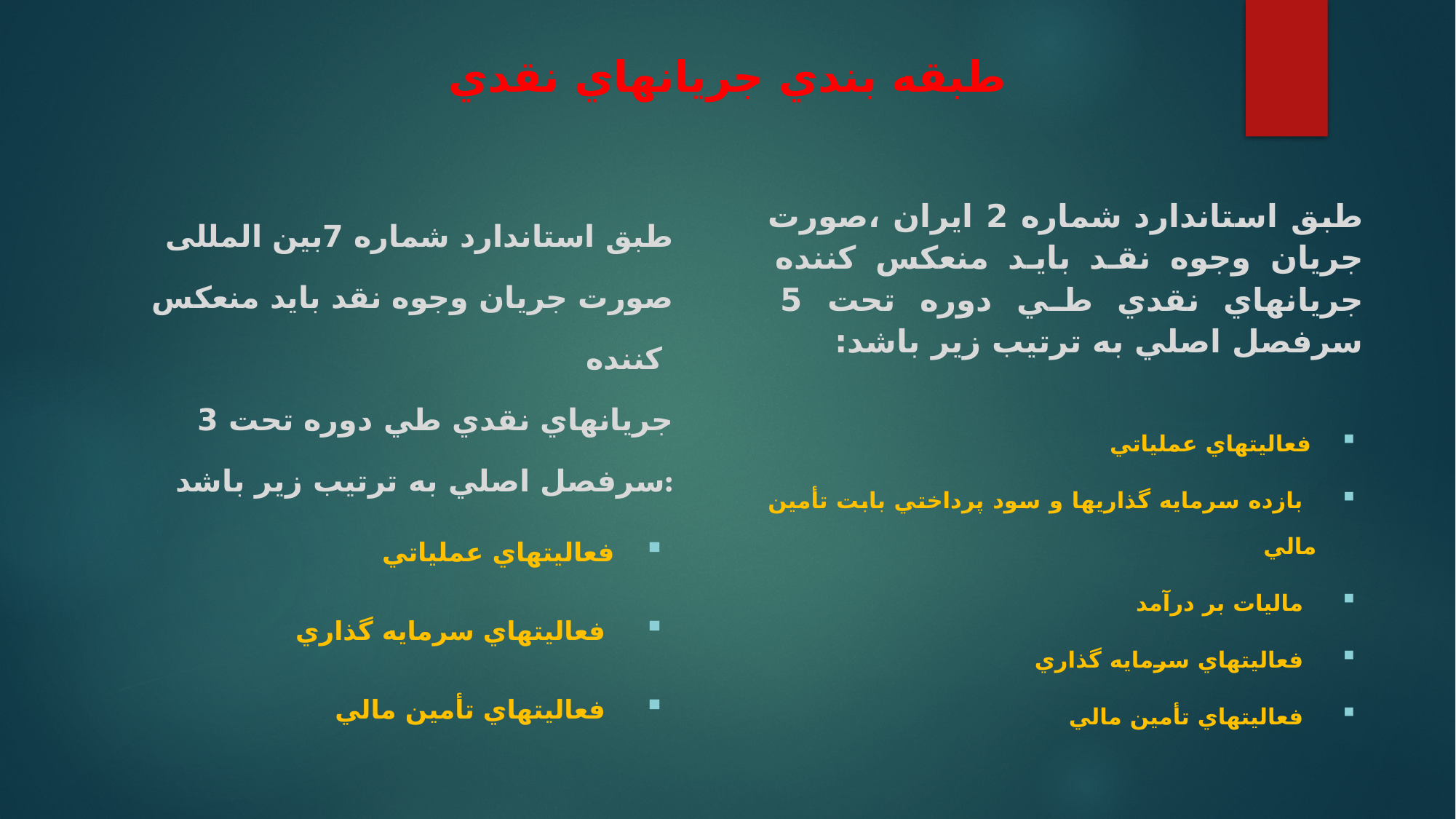

# طبقه بندي جريانهاي نقدي
طبق استاندارد شماره 7بین المللی صورت جريان وجوه نقد بايد منعکس کننده
جريانهاي نقدي طي دوره تحت 3 سرفصل اصلي به ترتيب زير باشد:

فعاليتهاي عملياتي

 فعاليتهاي سرمايه گذاري

 فعاليتهاي تأمين مالي

طبق استاندارد شماره 2 ایران ،صورت جريان وجوه نقد بايد منعکس کننده جريانهاي نقدي طي دوره تحت 5 سرفصل اصلي به ترتيب زير باشد:

فعاليتهاي عملياتي
 بازده سرمايه گذاريها و سود پرداختي بابت تأمين مالي
 ماليات بر درآمد
 فعاليتهاي سرمايه گذاري
 فعاليتهاي تأمين مالي